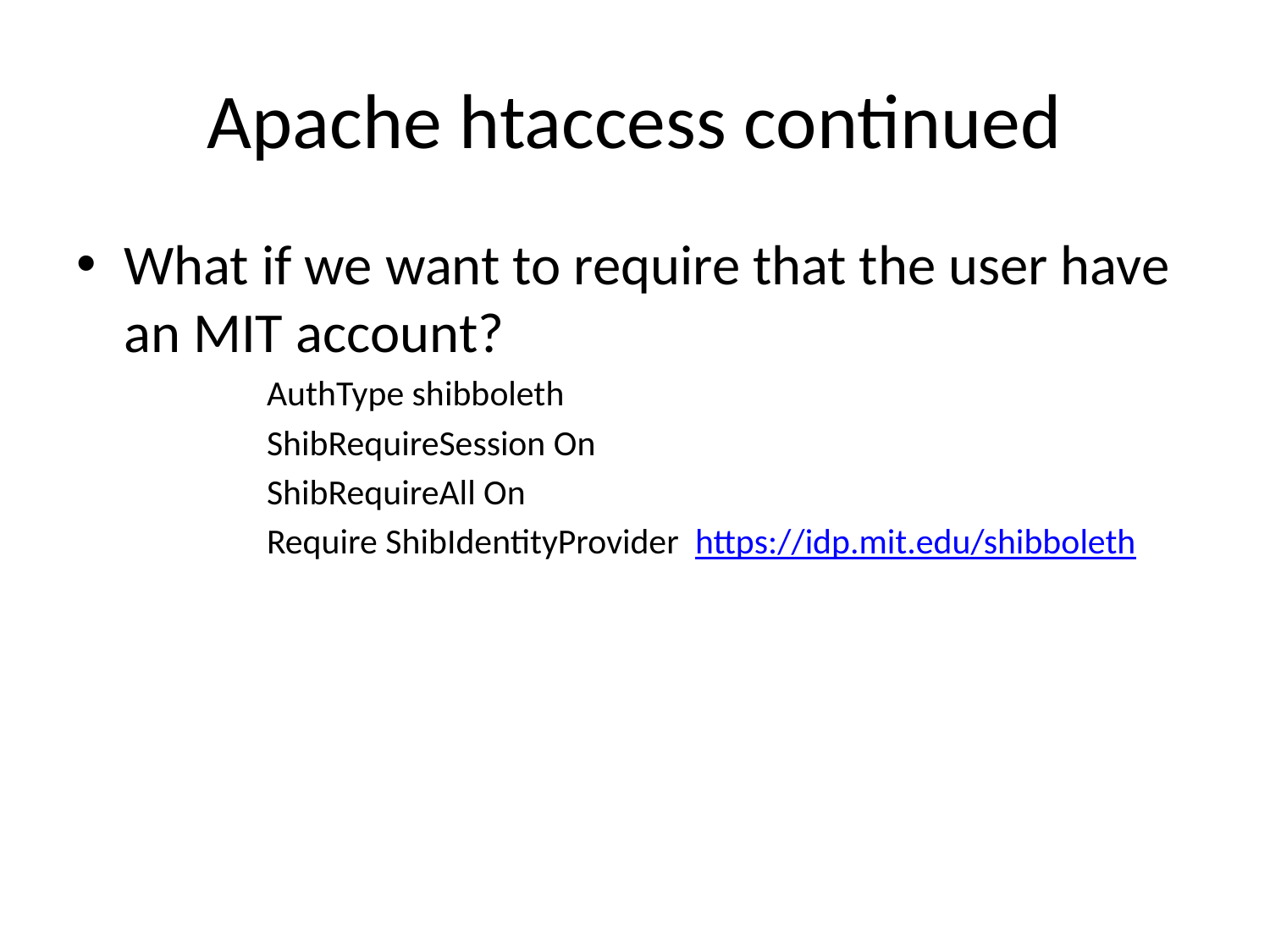

# Apache htaccess continued
What if we want to require that the user have an MIT account?
AuthType shibboleth
ShibRequireSession On
ShibRequireAll On
Require ShibIdentityProvider  https://idp.mit.edu/shibboleth